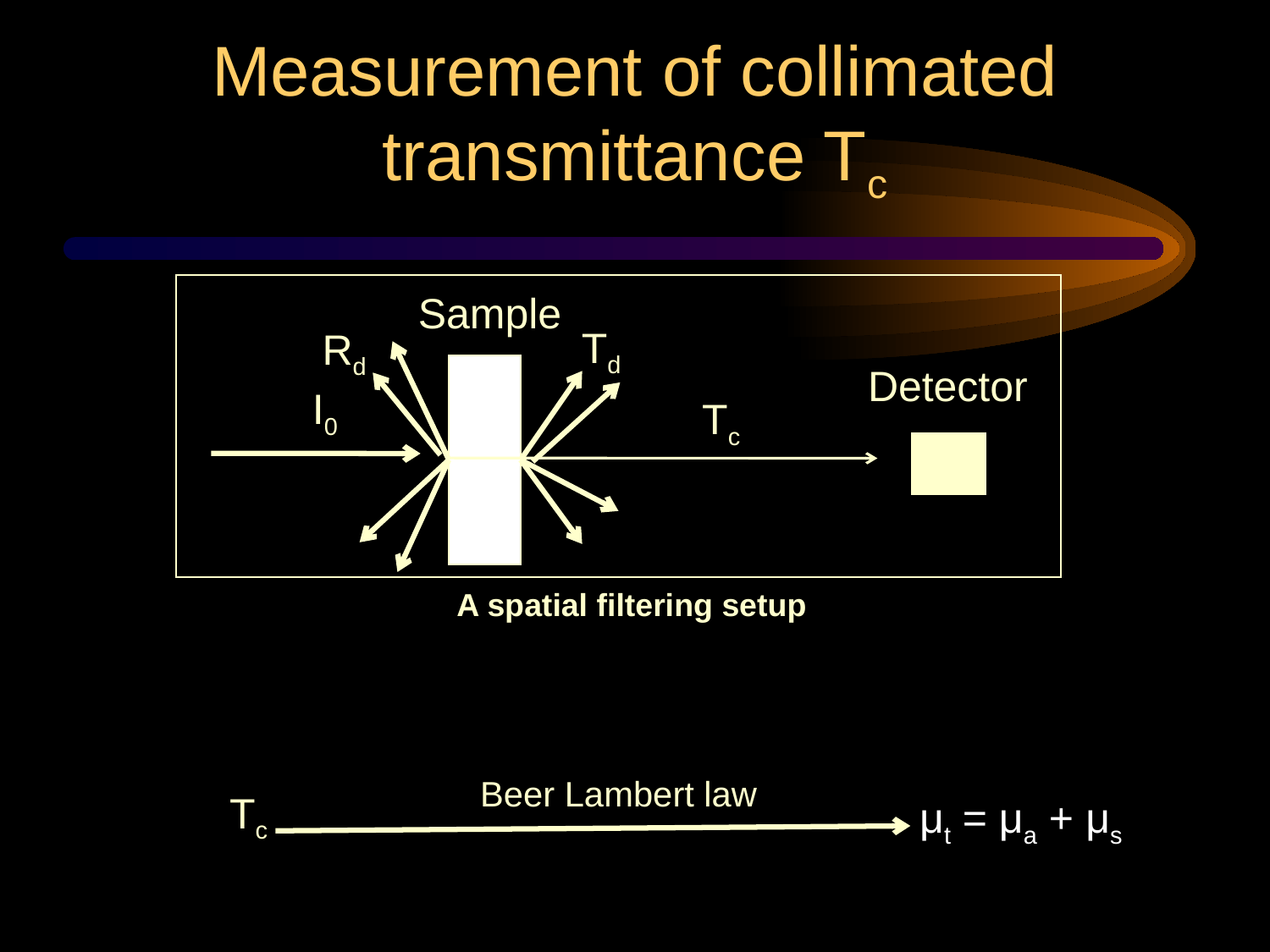

# Measurement of collimated transmittance Tc

Sample
Td
Rd
Detector

I0
Tc

A spatial filtering setup
Beer Lambert law
Tc
μt = μa + μs